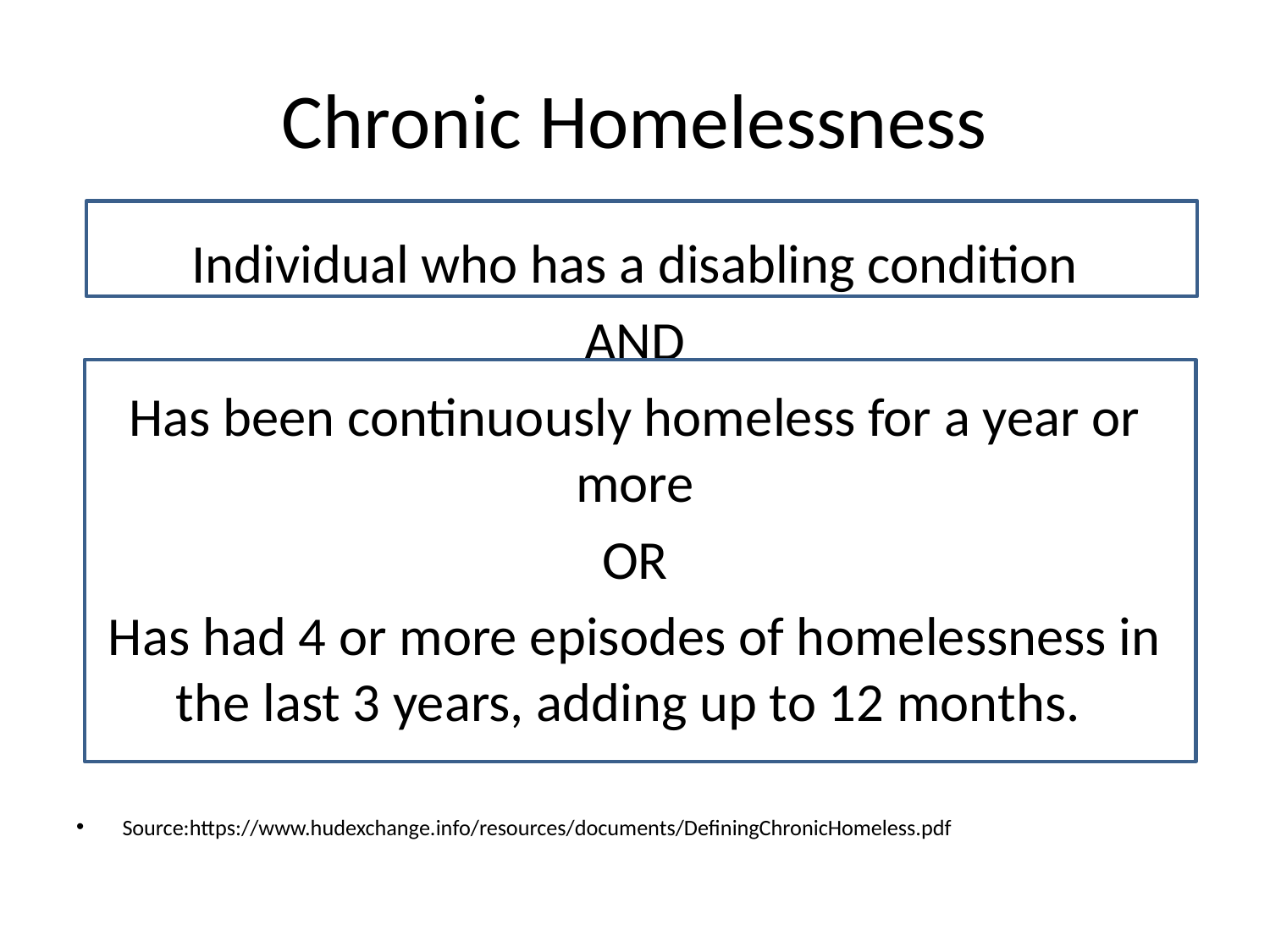

# Chronic Homelessness

Individual who has a disabling condition
AND
Has been continuously homeless for a year or more
OR
Has had 4 or more episodes of homelessness in the last 3 years, adding up to 12 months.

Source:https://www.hudexchange.info/resources/documents/DefiningChronicHomeless.pdf